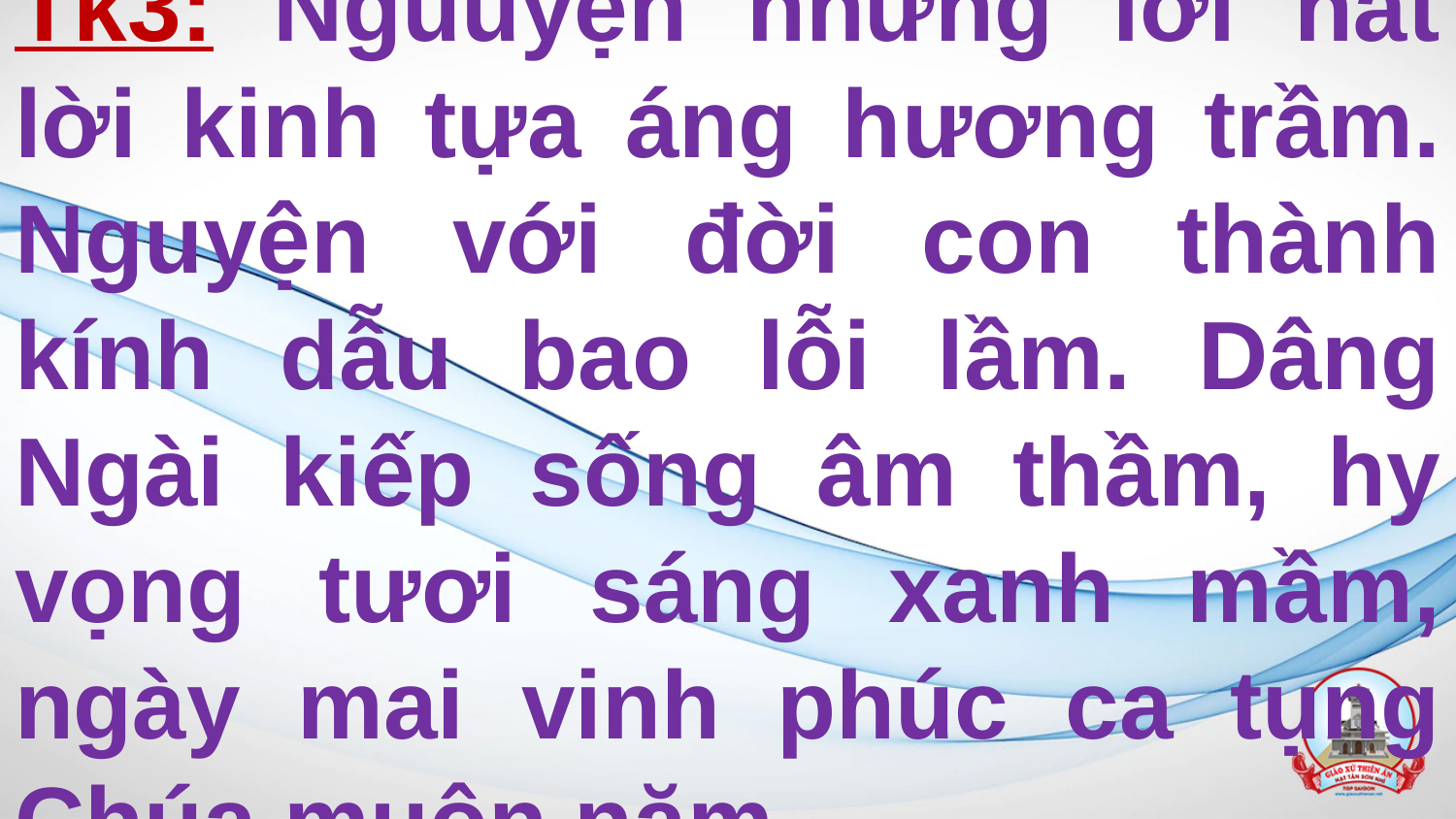

# Tk3: Nguuyện những lời hát lời kinh tựa áng hương trầm. Nguyện với đời con thành kính dẫu bao lỗi lầm. Dâng Ngài kiếp sống âm thầm, hy vọng tươi sáng xanh mầm, ngày mai vinh phúc ca tụng Chúa muôn năm.